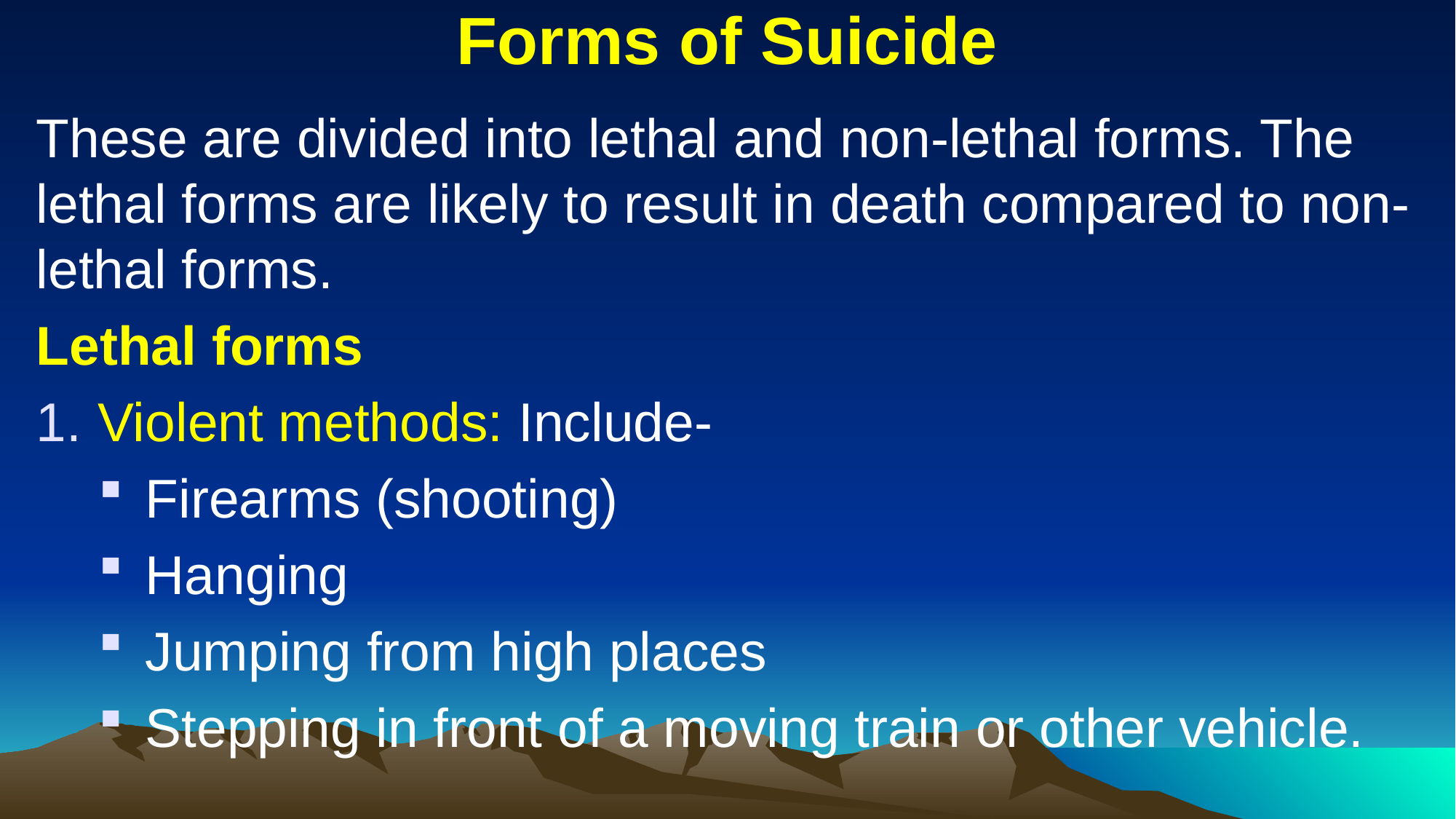

# Forms of Suicide
These are divided into lethal and non-lethal forms. The lethal forms are likely to result in death compared to non-lethal forms.
Lethal forms
Violent methods: Include-
Firearms (shooting)
Hanging
Jumping from high places
Stepping in front of a moving train or other vehicle.